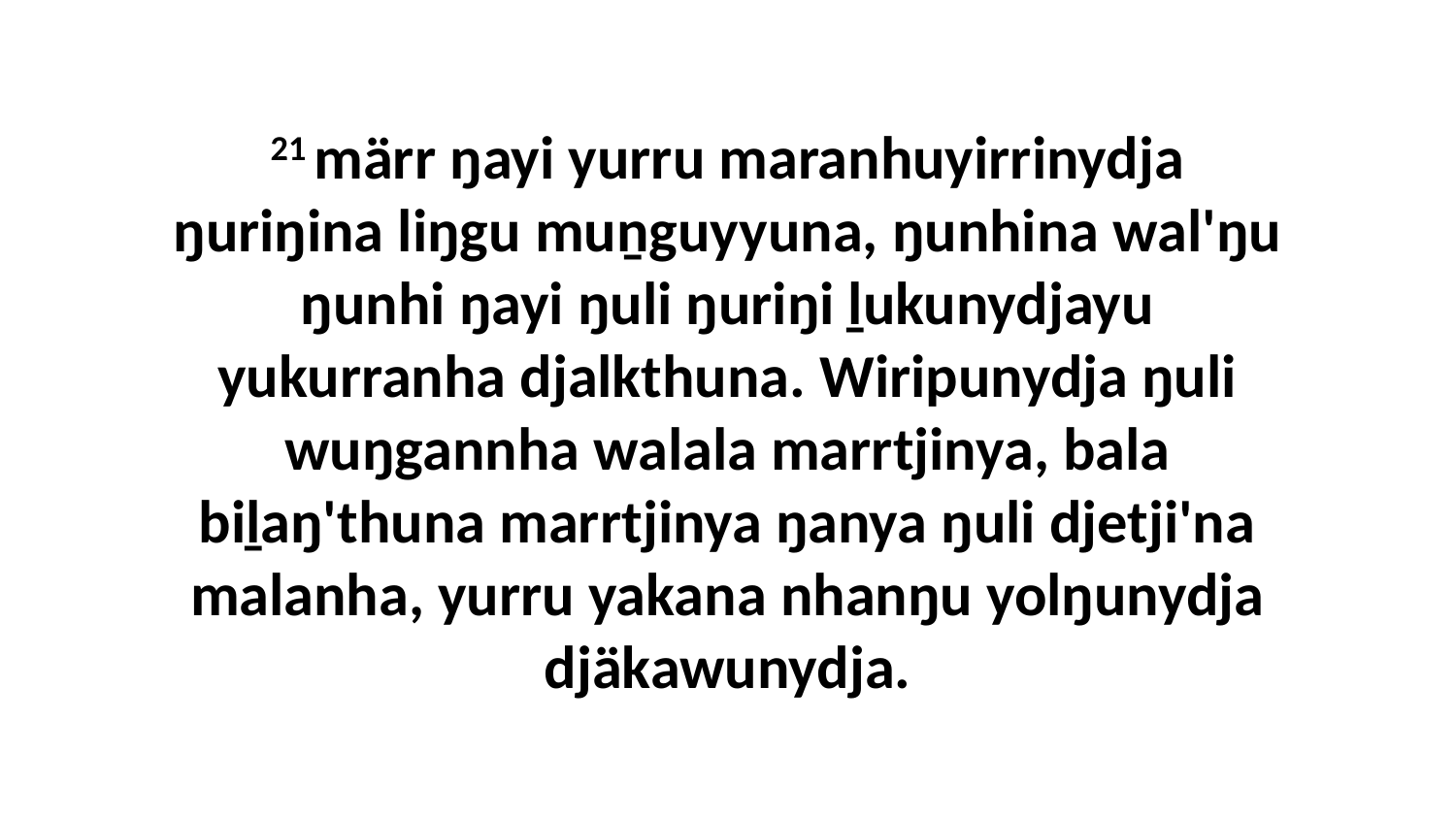

21 märr ŋayi yurru maranhuyirrinydja ŋuriŋina liŋgu muṉguyyuna, ŋunhina wal'ŋu ŋunhi ŋayi ŋuli ŋuriŋi ḻukunydjayu yukurranha djalkthuna. Wiripunydja ŋuli wuŋgannha walala marrtjinya, bala biḻaŋ'thuna marrtjinya ŋanya ŋuli djetji'na malanha, yurru yakana nhanŋu yolŋunydja djäkawunydja.